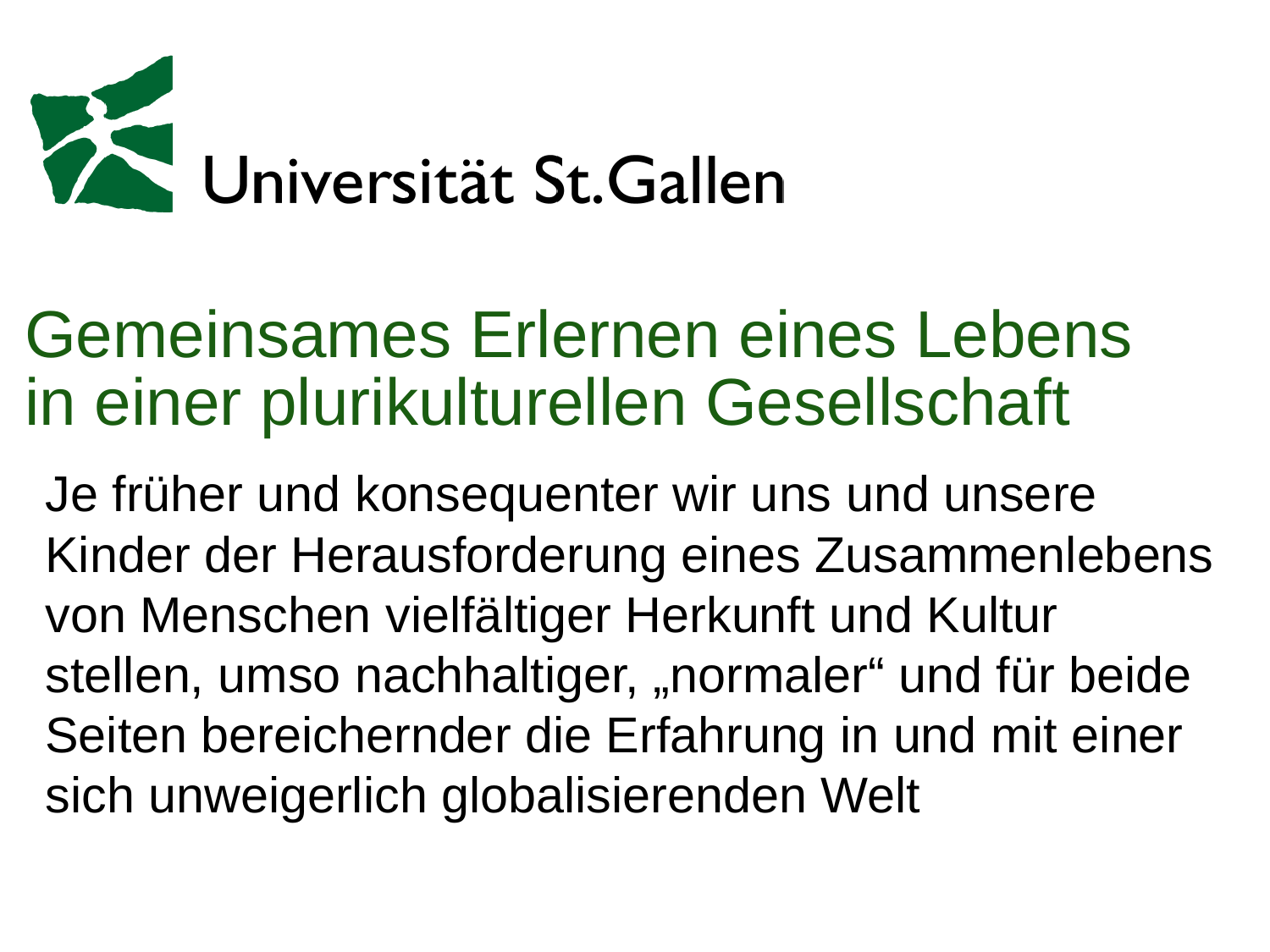

# Gemeinsames Erlernen eines Lebens in einer plurikulturellen Gesellschaft
Je früher und konsequenter wir uns und unsere Kinder der Herausforderung eines Zusammenlebens von Menschen vielfältiger Herkunft und Kultur stellen, umso nachhaltiger, „normaler“ und für beide Seiten bereichernder die Erfahrung in und mit einer sich unweigerlich globalisierenden Welt